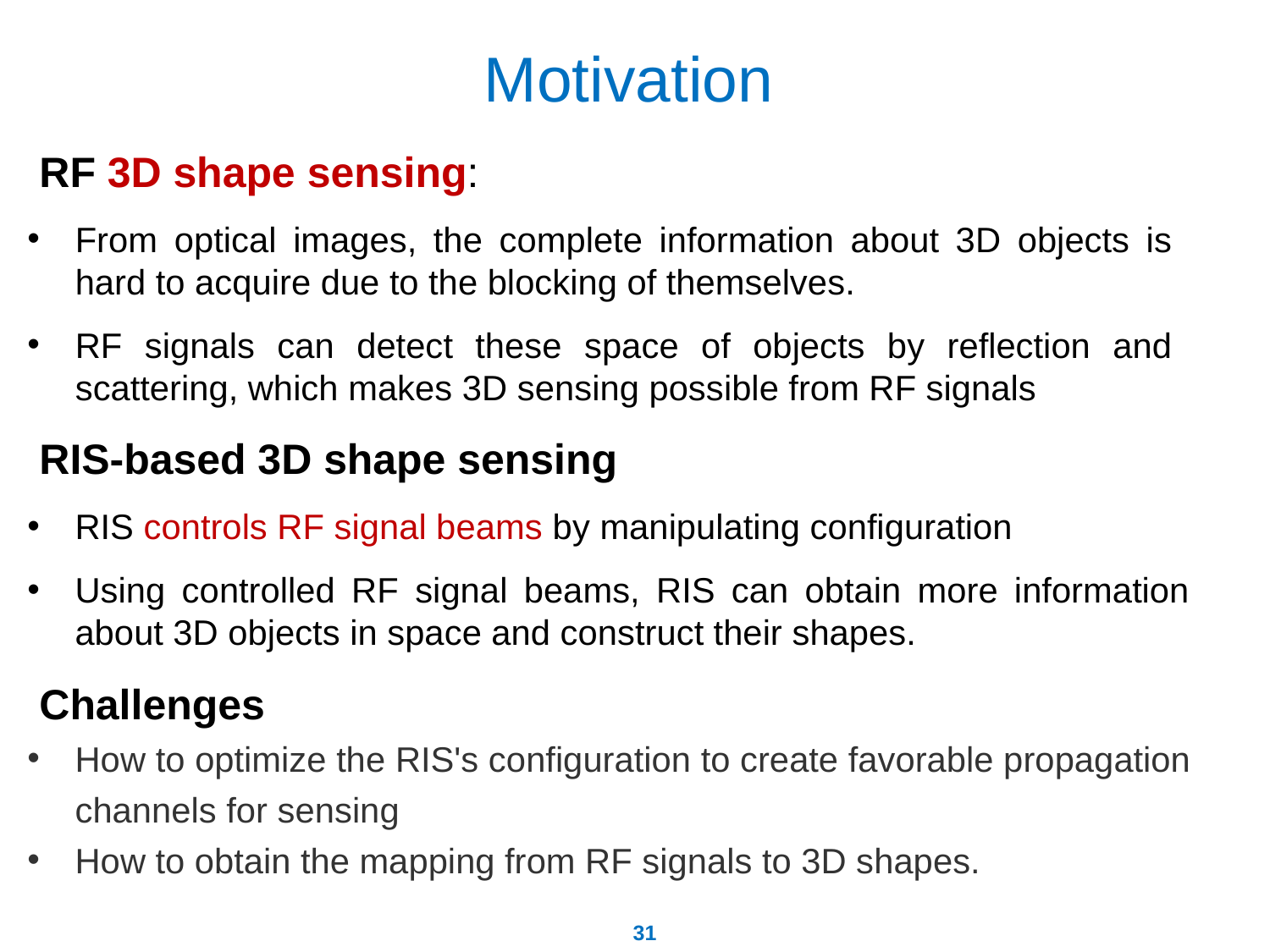

Motivation
 RF 3D shape sensing:
From optical images, the complete information about 3D objects is hard to acquire due to the blocking of themselves.
RF signals can detect these space of objects by reflection and scattering, which makes 3D sensing possible from RF signals

 RIS-based 3D shape sensing
RIS controls RF signal beams by manipulating configuration
Using controlled RF signal beams, RIS can obtain more information about 3D objects in space and construct their shapes.
 Challenges
How to optimize the RIS's configuration to create favorable propagation channels for sensing
How to obtain the mapping from RF signals to 3D shapes.
31